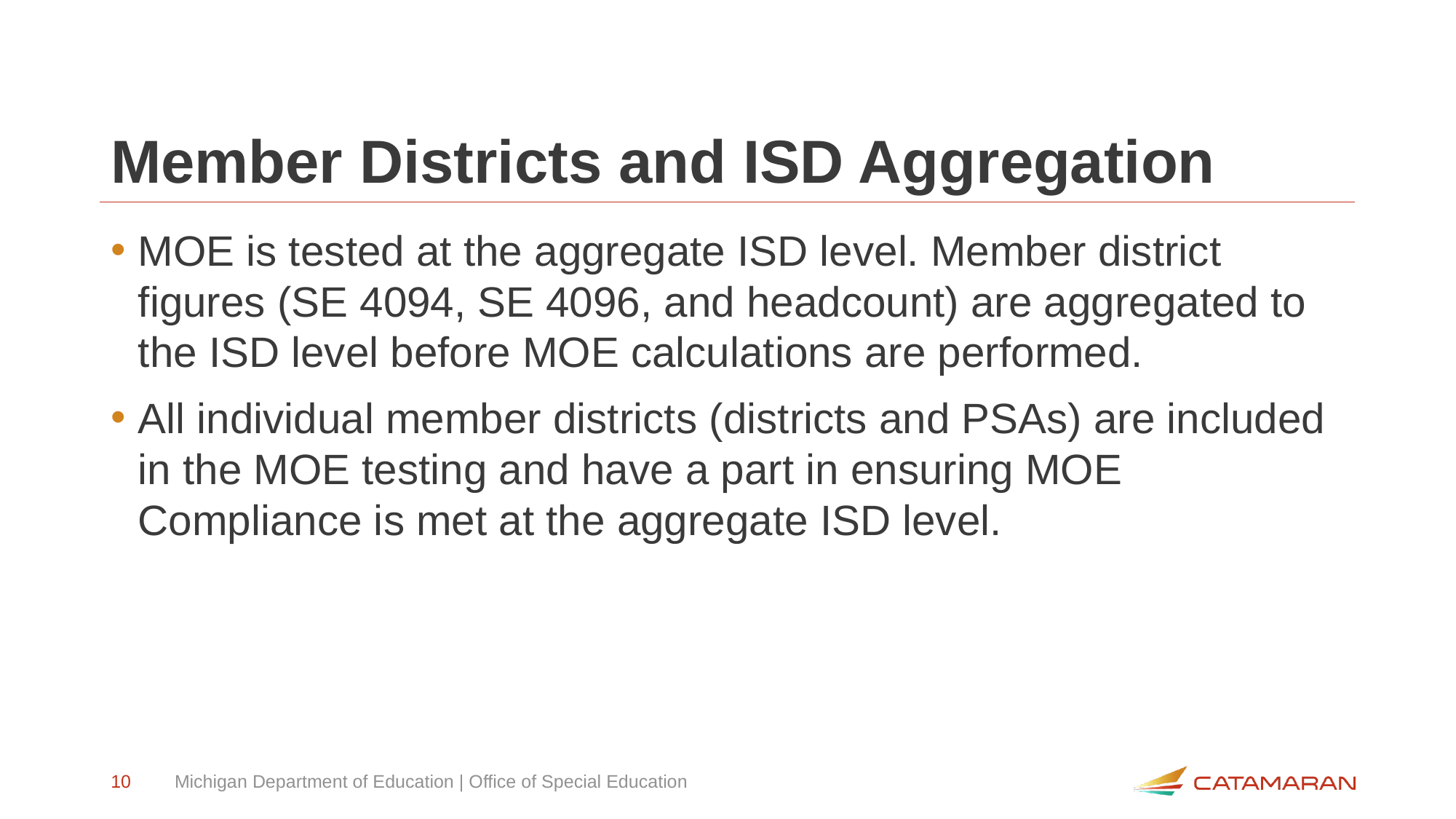

# Member Districts and ISD Aggregation
MOE is tested at the aggregate ISD level. Member district figures (SE 4094, SE 4096, and headcount) are aggregated to the ISD level before MOE calculations are performed.
All individual member districts (districts and PSAs) are included in the MOE testing and have a part in ensuring MOE Compliance is met at the aggregate ISD level.
10
Michigan Department of Education | Office of Special Education